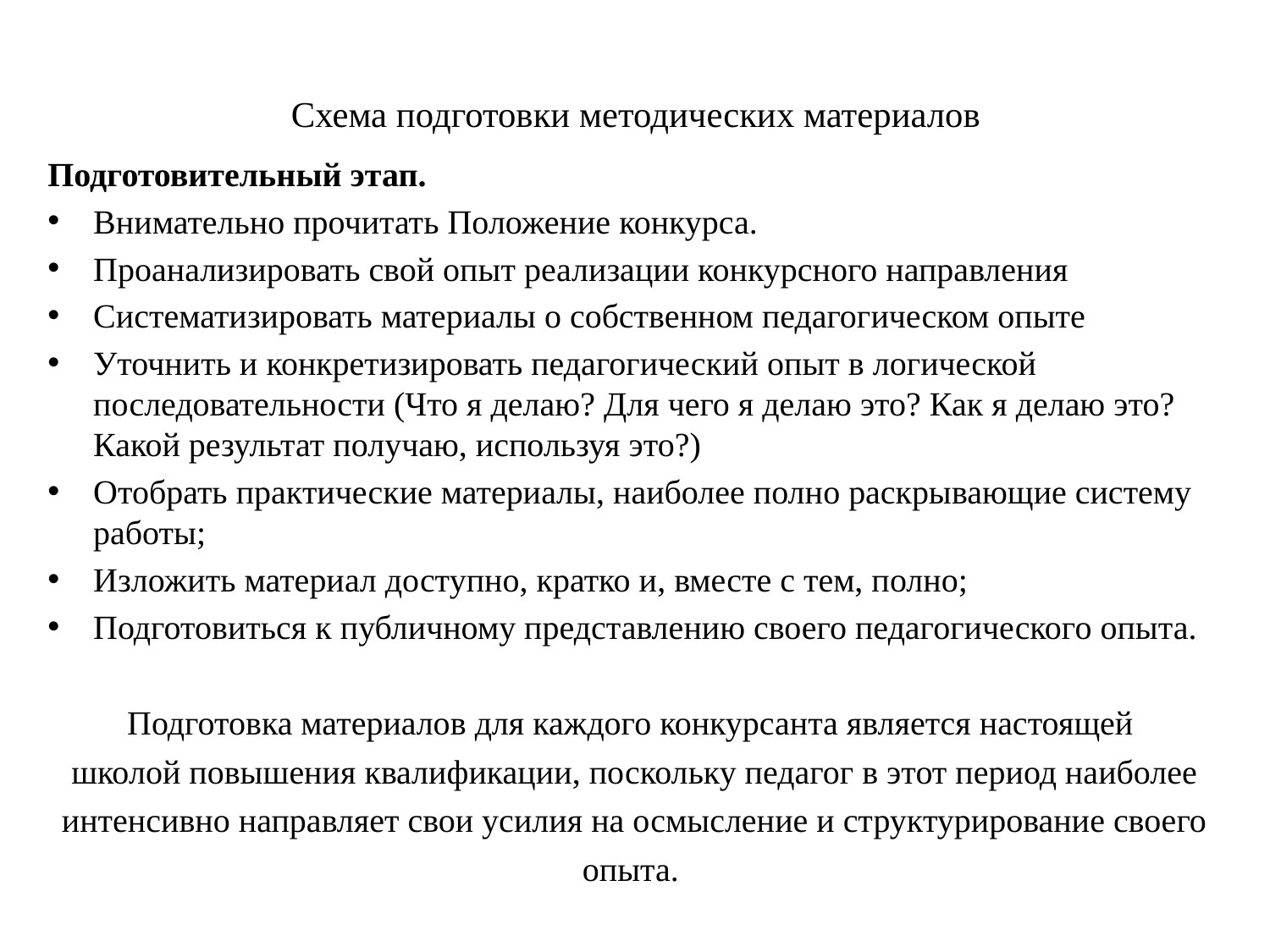

# Схема подготовки методических материалов
Подготовительный этап.
Внимательно прочитать Положение конкурса.
Проанализировать свой опыт реализации конкурсного направления
Систематизировать материалы о собственном педагогическом опыте
Уточнить и конкретизировать педагогический опыт в логической последовательности (Что я делаю? Для чего я делаю это? Как я делаю это? Какой результат получаю, используя это?)
Отобрать практические материалы, наиболее полно раскрывающие систему работы;
Изложить материал доступно, кратко и, вместе с тем, полно;
Подготовиться к публичному представлению своего педагогического опыта.

Подготовка материалов для каждого конкурсанта является настоящей
школой повышения квалификации, поскольку педагог в этот период наиболее интенсивно направляет свои усилия на осмысление и структурирование своего опыта.